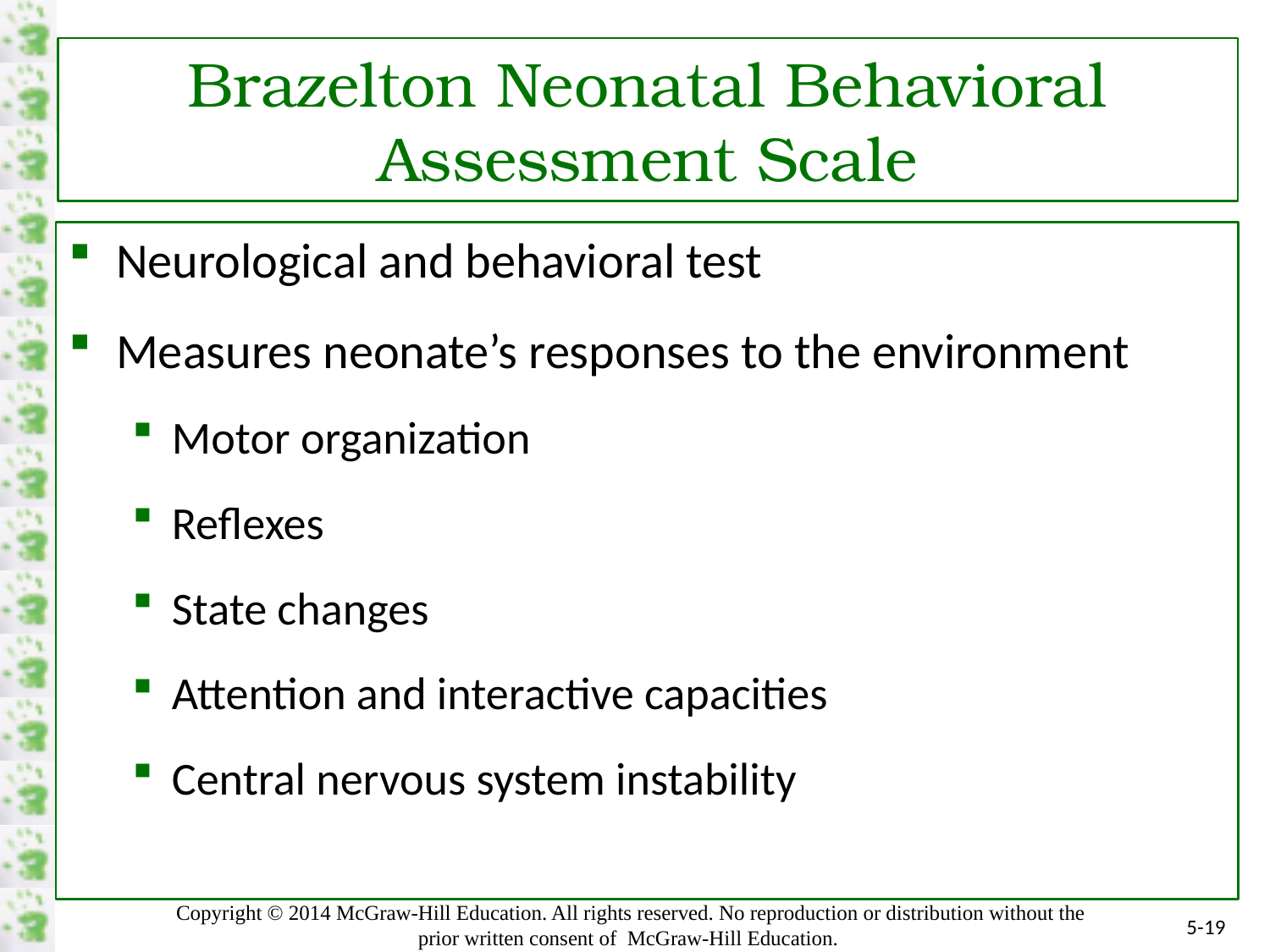

# Brazelton Neonatal Behavioral Assessment Scale
Neurological and behavioral test
Measures neonate’s responses to the environment
Motor organization
Reflexes
State changes
Attention and interactive capacities
Central nervous system instability
5-19